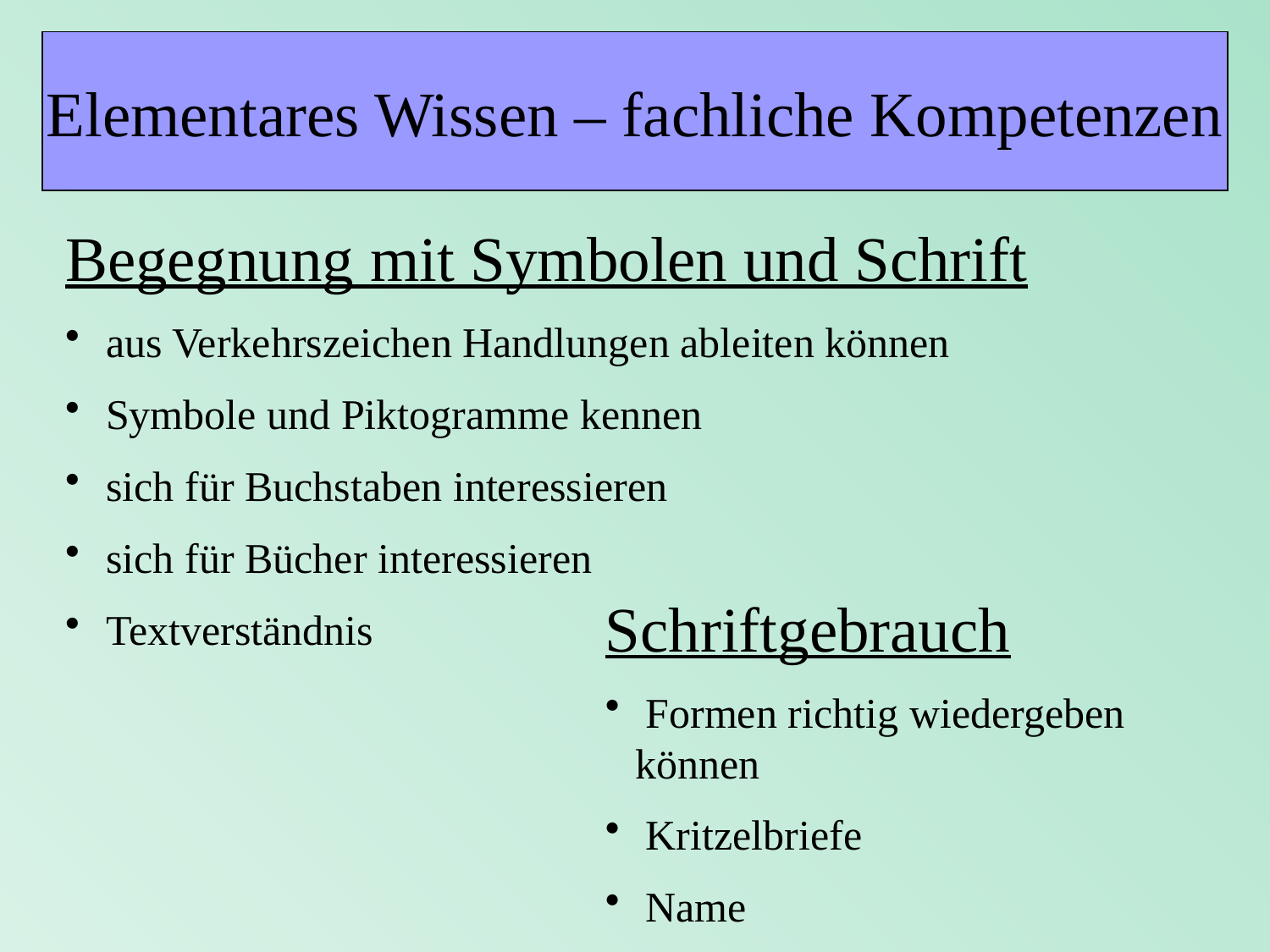

Elementares Wissen – fachliche Kompetenzen
Begegnung mit Symbolen und Schrift
 aus Verkehrszeichen Handlungen ableiten können
 Symbole und Piktogramme kennen
 sich für Buchstaben interessieren
 sich für Bücher interessieren
 Textverständnis
Schriftgebrauch
 Formen richtig wiedergeben können
 Kritzelbriefe
 Name